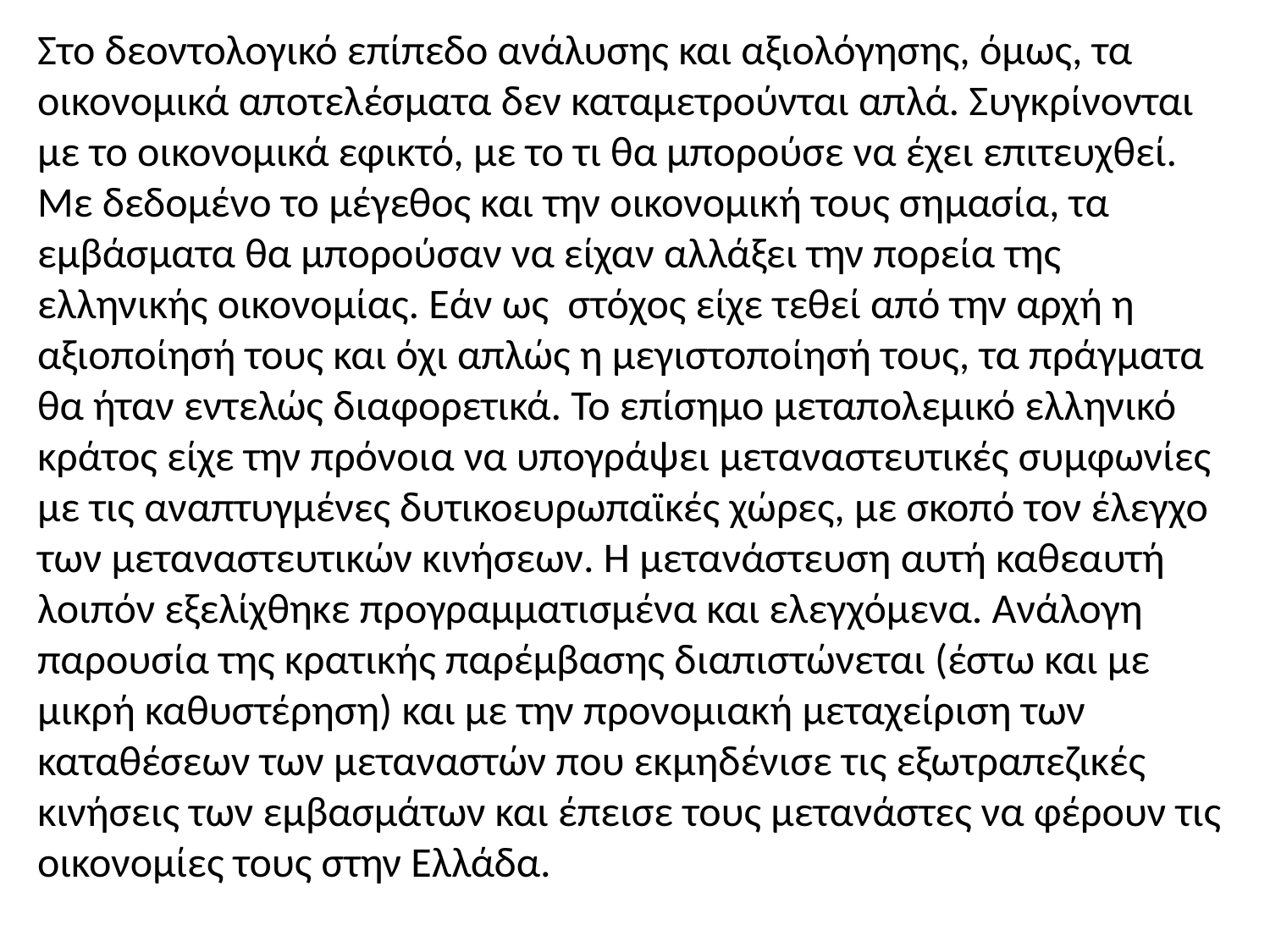

Στο δεοντολογικό επίπεδο ανάλυσης και αξιολόγησης, όμως, τα οικονομικά αποτελέσματα δεν καταμετρούνται απλά. Συγκρίνονται με το οικονομικά εφικτό, με το τι θα μπορούσε να έχει επιτευχθεί. Με δεδομένο το μέγεθος και την οικονομική τους σημασία, τα εμβάσματα θα μπορούσαν να είχαν αλλάξει την πορεία της ελληνικής οικονομίας. Εάν ως  στόχος είχε τεθεί από την αρχή η αξιοποίησή τους και όχι απλώς η μεγιστοποίησή τους, τα πράγματα θα ήταν εντελώς διαφορετικά. Το επίσημο μεταπολεμικό ελληνικό κράτος είχε την πρόνοια να υπογράψει μεταναστευτικές συμφωνίες με τις αναπτυγμένες δυτικοευρωπαϊκές χώρες, με σκοπό τον έλεγχο των μεταναστευτικών κινήσεων. Η μετανάστευση αυτή καθεαυτή λοιπόν εξελίχθηκε προγραμματισμένα και ελεγχόμενα. Ανάλογη παρουσία της κρατικής παρέμβασης διαπιστώνεται (έστω και με μικρή καθυστέρηση) και με την προνομιακή μεταχείριση των καταθέσεων των μεταναστών που εκμηδένισε τις εξωτραπεζικές κινήσεις των εμβασμάτων και έπεισε τους μετανάστες να φέρουν τις οικονομίες τους στην Ελλάδα.